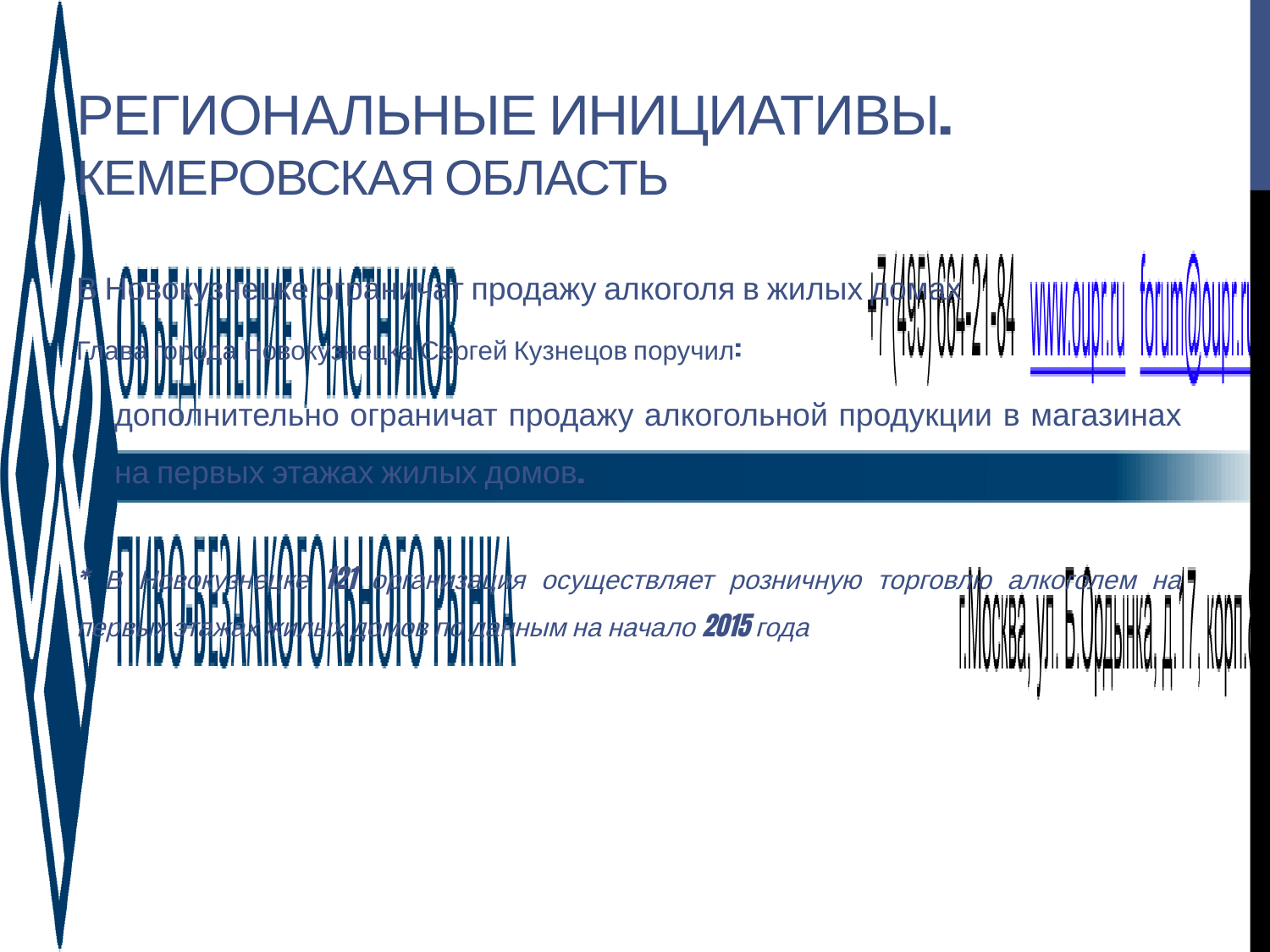

# Региональные инициативы. Кемеровская область
В Новокузнецке ограничат продажу алкоголя в жилых домах
Глава города Новокузнецка Сергей Кузнецов поручил:
дополнительно ограничат продажу алкогольной продукции в магазинах на первых этажах жилых домов.

* В Новокузнецке 121 организация осуществляет розничную торговлю алкоголем на первых этажах жилых домов по данным на начало 2015 года